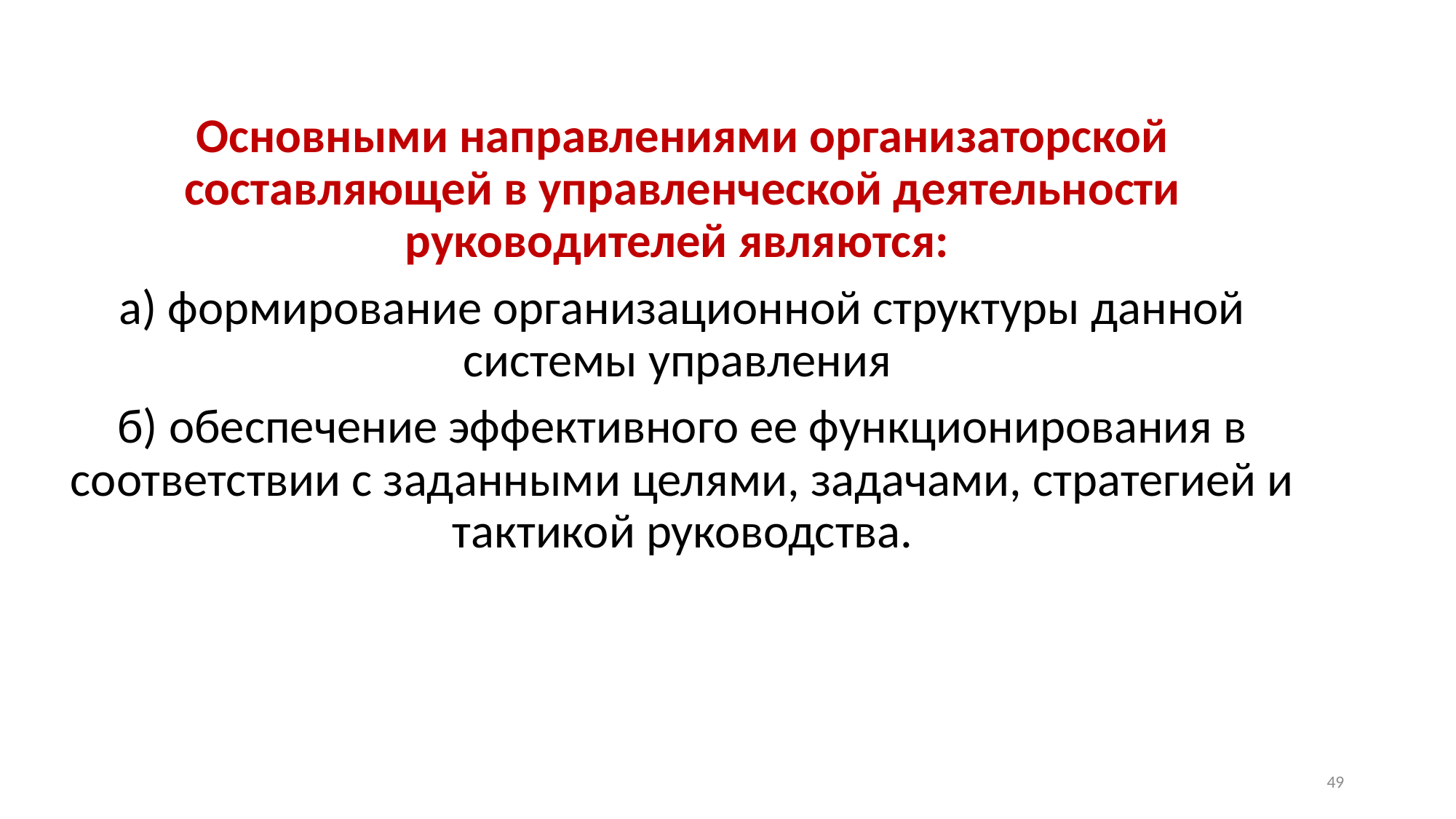

Основными направлениями организаторской составляющей в управленческой деятельности руководителей являются:
а) формирование организационной структуры данной системы управления
б) обеспечение эффективного ее функционирования в соответствии с заданными целями, задачами, стратегией и тактикой руководства.

49